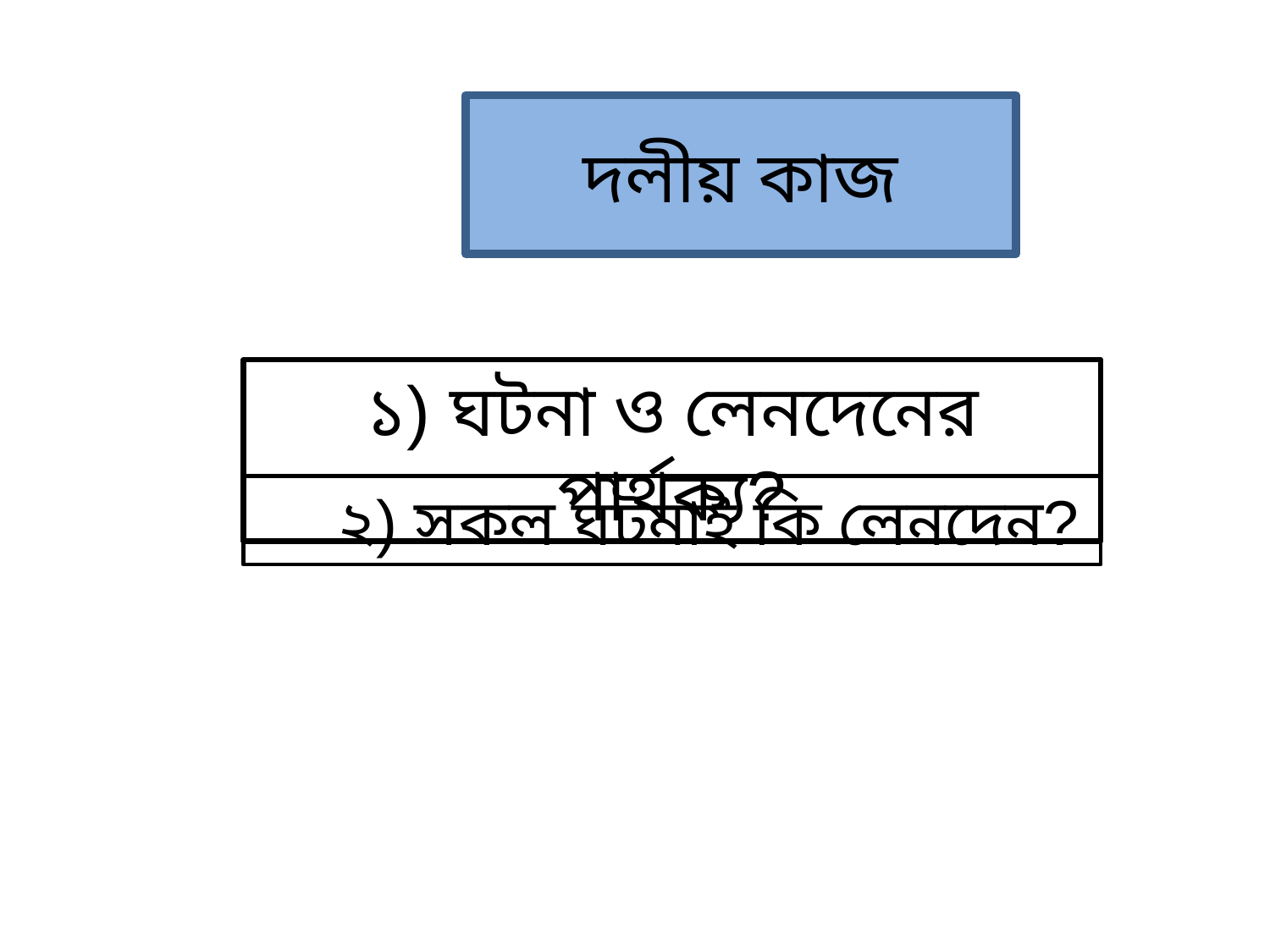

দলীয় কাজ
১) ঘটনা ও লেনদেনের পার্থক্য?
     ২) সকল ঘটনাই কি লেনদেন?